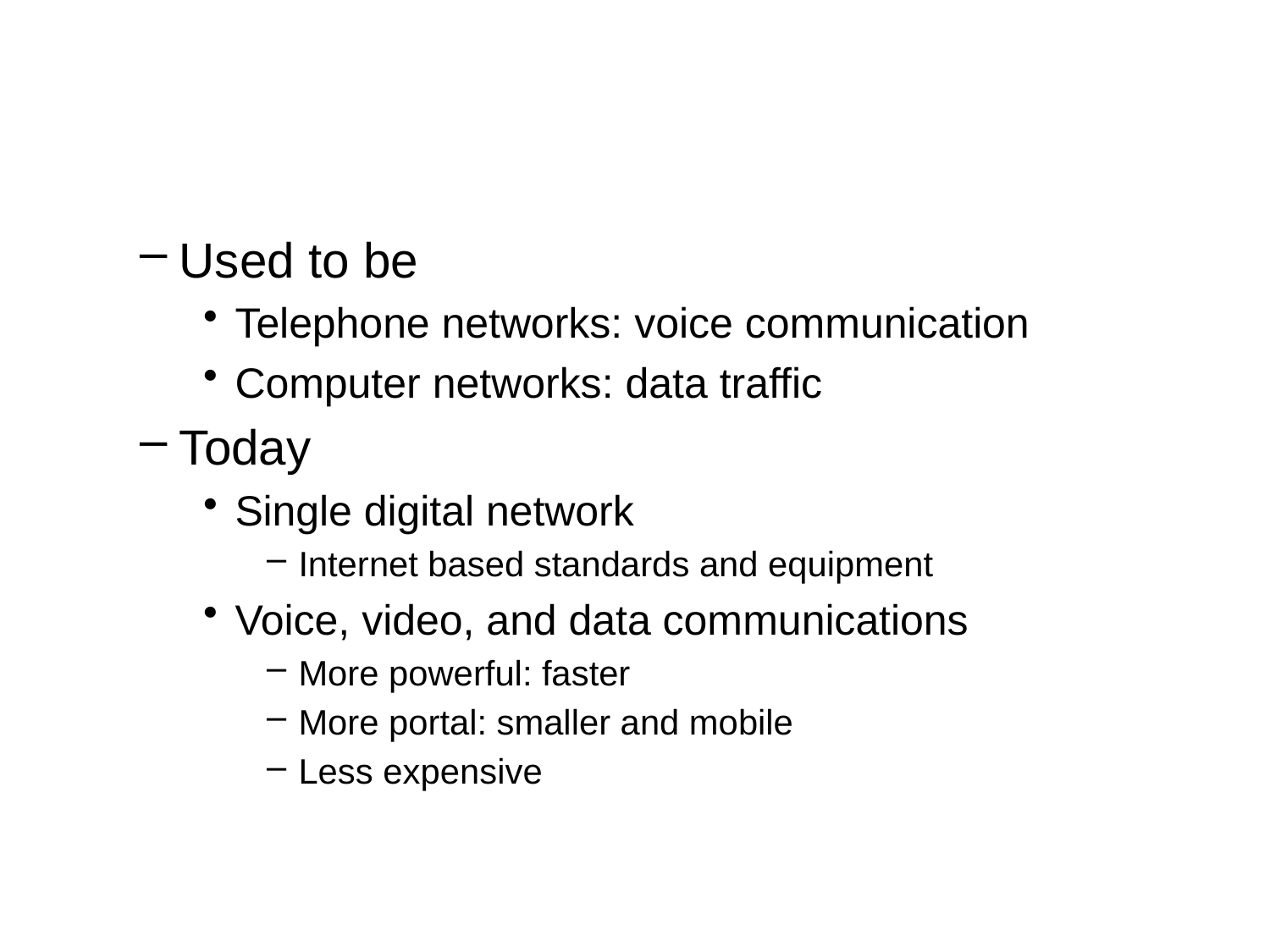

#
Used to be
Telephone networks: voice communication
Computer networks: data traffic
Today
Single digital network
Internet based standards and equipment
Voice, video, and data communications
More powerful: faster
More portal: smaller and mobile
Less expensive